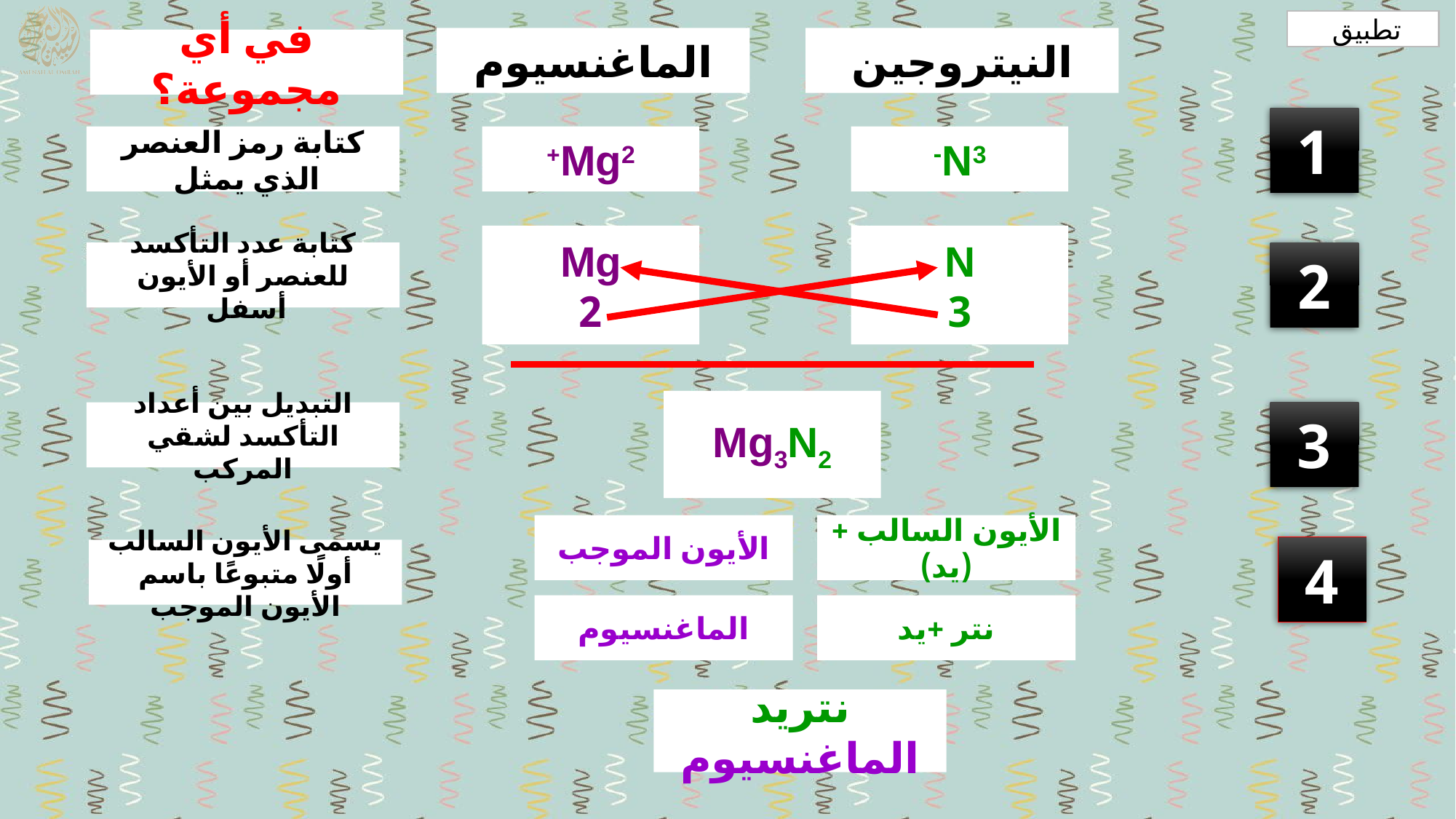

تطبيق
الماغنسيوم
النيتروجين
في أي مجموعة؟
1
كتابة رمز العنصر الذي يمثل
Mg2+
N3-
Mg
2
N
3
كتابة عدد التأكسد للعنصر أو الأيون أسفل
2
Mg3N2
3
التبديل بين أعداد التأكسد لشقي المركب
الأيون الموجب
الأيون السالب + (يد)
4
يسمى الأيون السالب أولًا متبوعًا باسم الأيون الموجب
الماغنسيوم
نتر +يد
نتريد الماغنسيوم